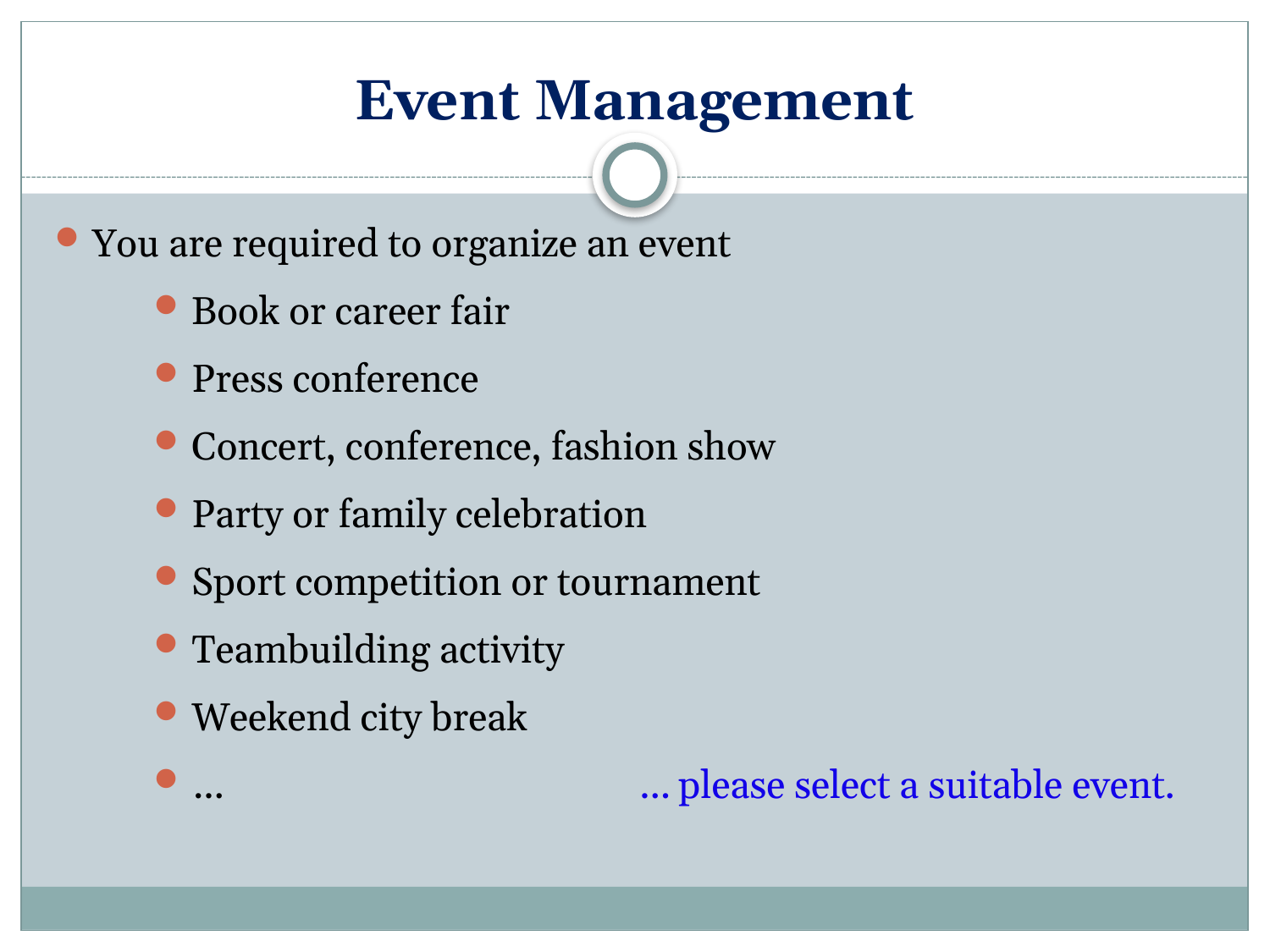

# Event Management
You are required to organize an event
Book or career fair
Press conference
Concert, conference, fashion show
Party or family celebration
Sport competition or tournament
Teambuilding activity
Weekend city break
…			       … please select a suitable event.